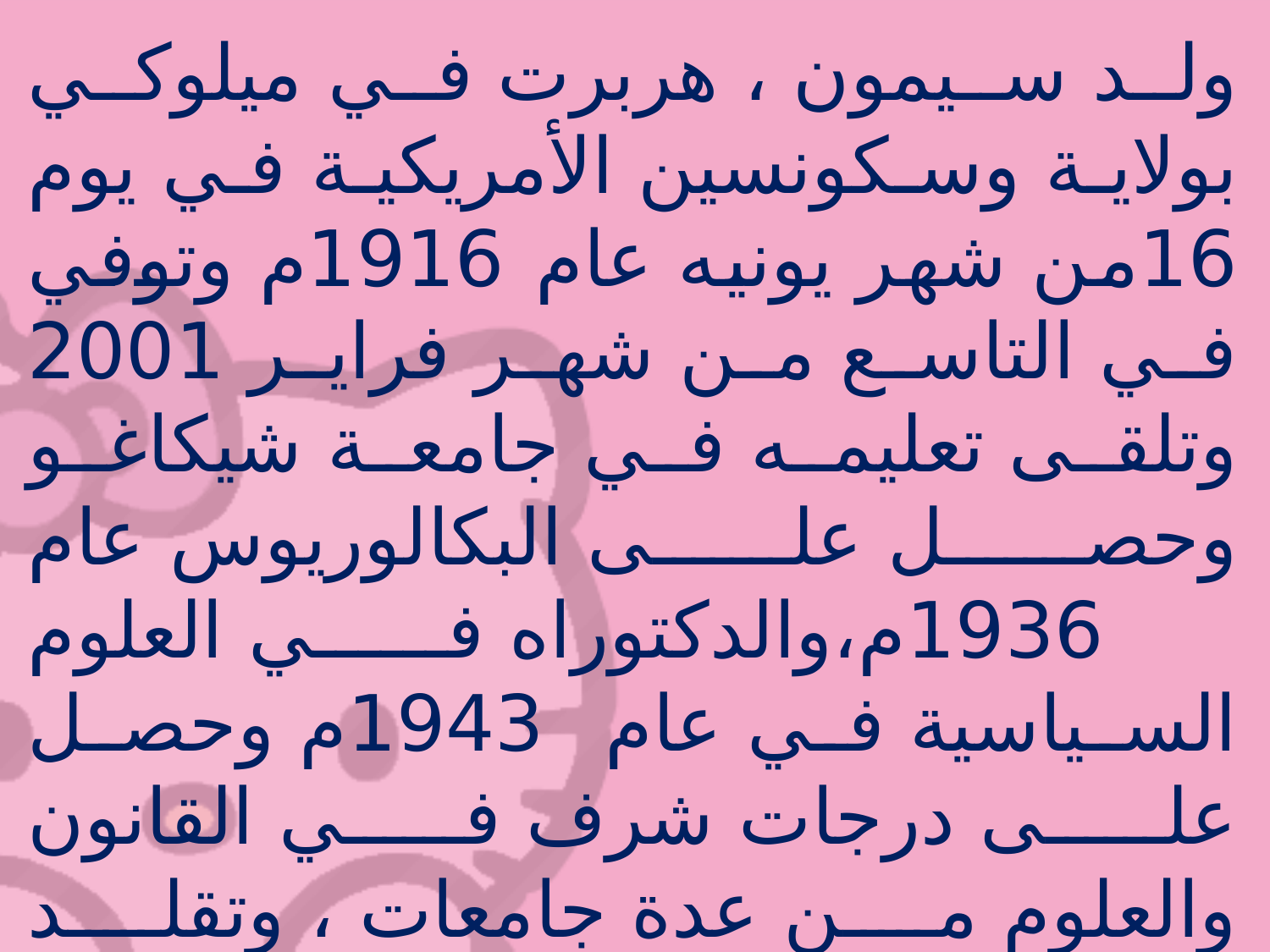

ولد سيمون ، هربرت في ميلوكي بولاية وسكونسين الأمريكية في يوم 16من شهر يونيه عام 1916م وتوفي في التاسع من شهر فراير 2001 وتلقى تعليمه في جامعة شيكاغو وحصل على البكالوريوس عام 1936م،والدكتوراه في العلوم السياسية في عام 1943م وحصل على درجات شرف في القانون والعلوم من عدة جامعات ، وتقلد سايمون العديد من الوظائف الاستشارية والتدريسية عبر البلاد ، بما في ذلك عمله بروفيسور زائرا في كل من جامعات برنستون ،